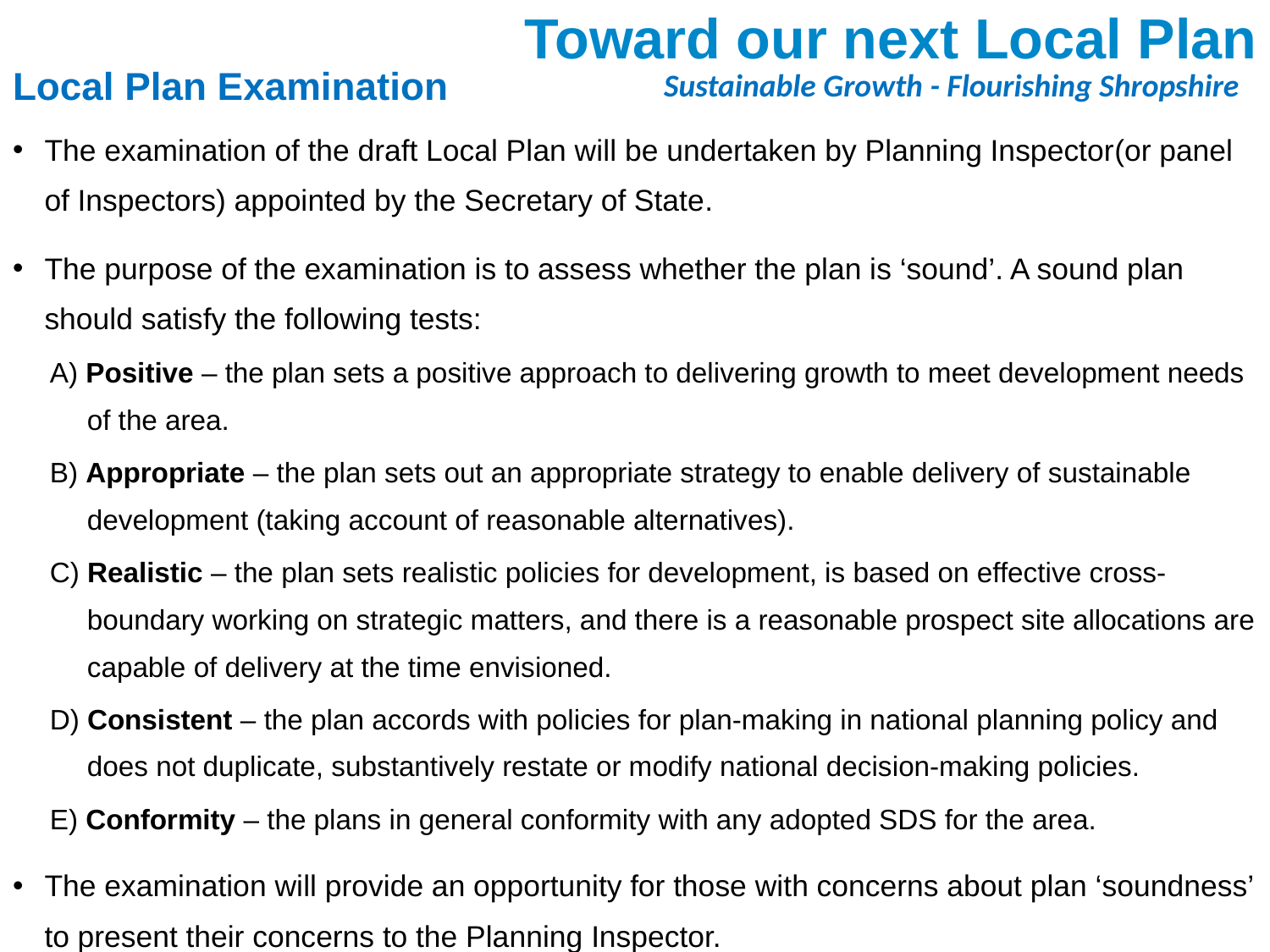

# Toward our next Local Plan
Local Plan Examination
The examination of the draft Local Plan will be undertaken by Planning Inspector(or panel of Inspectors) appointed by the Secretary of State.
The purpose of the examination is to assess whether the plan is ‘sound’. A sound plan should satisfy the following tests:
A) Positive – the plan sets a positive approach to delivering growth to meet development needs of the area.
B) Appropriate – the plan sets out an appropriate strategy to enable delivery of sustainable development (taking account of reasonable alternatives).
C) Realistic – the plan sets realistic policies for development, is based on effective cross-boundary working on strategic matters, and there is a reasonable prospect site allocations are capable of delivery at the time envisioned.
D) Consistent – the plan accords with policies for plan-making in national planning policy and does not duplicate, substantively restate or modify national decision-making policies.
E) Conformity – the plans in general conformity with any adopted SDS for the area.
The examination will provide an opportunity for those with concerns about plan ‘soundness’ to present their concerns to the Planning Inspector.
Sustainable Growth - Flourishing Shropshire